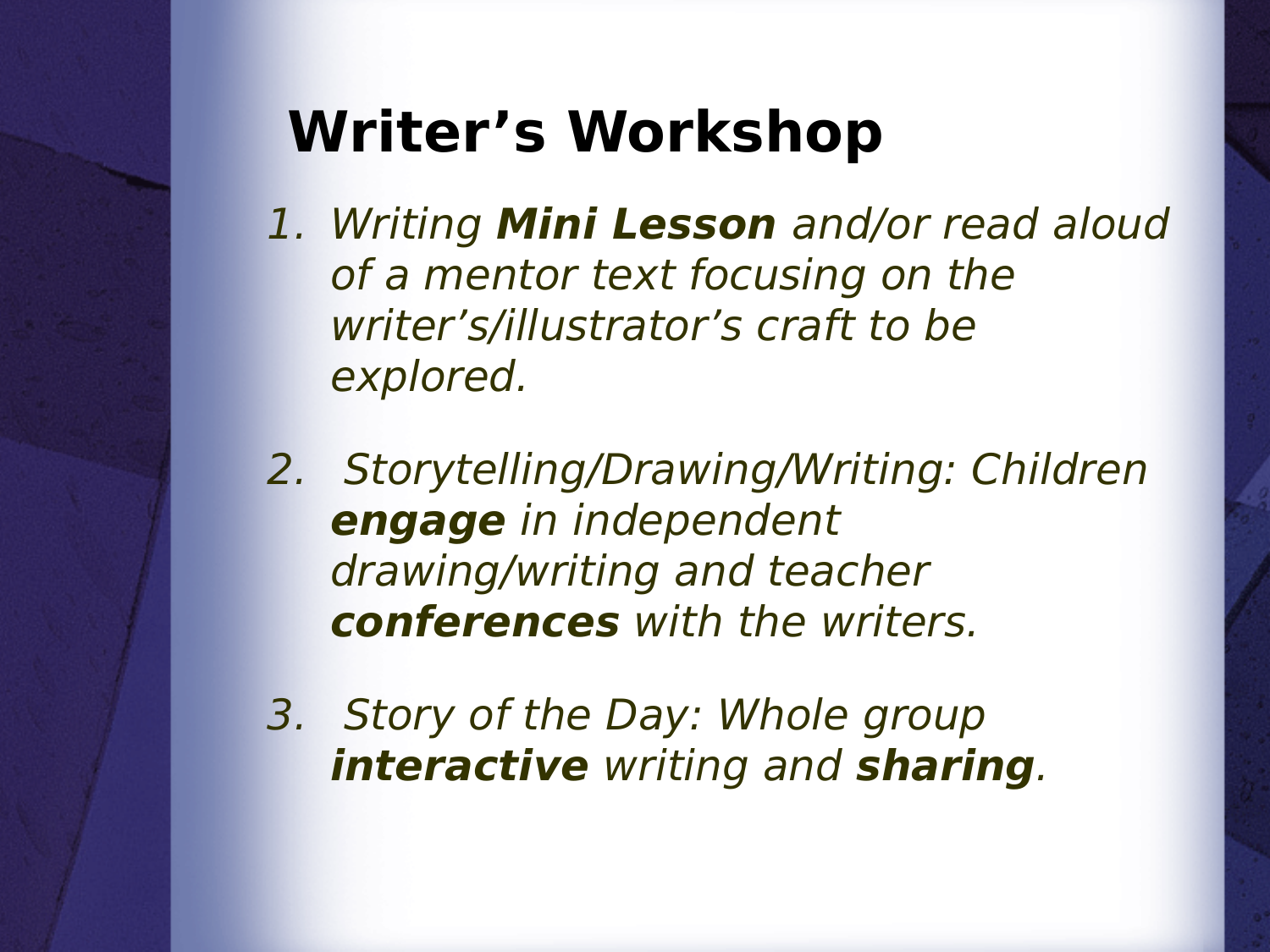

# Writer’s Workshop
Writing Mini Lesson and/or read aloud of a mentor text focusing on the writer’s/illustrator’s craft to be explored.
 Storytelling/Drawing/Writing: Children engage in independent drawing/writing and teacher conferences with the writers.
 Story of the Day: Whole group interactive writing and sharing.